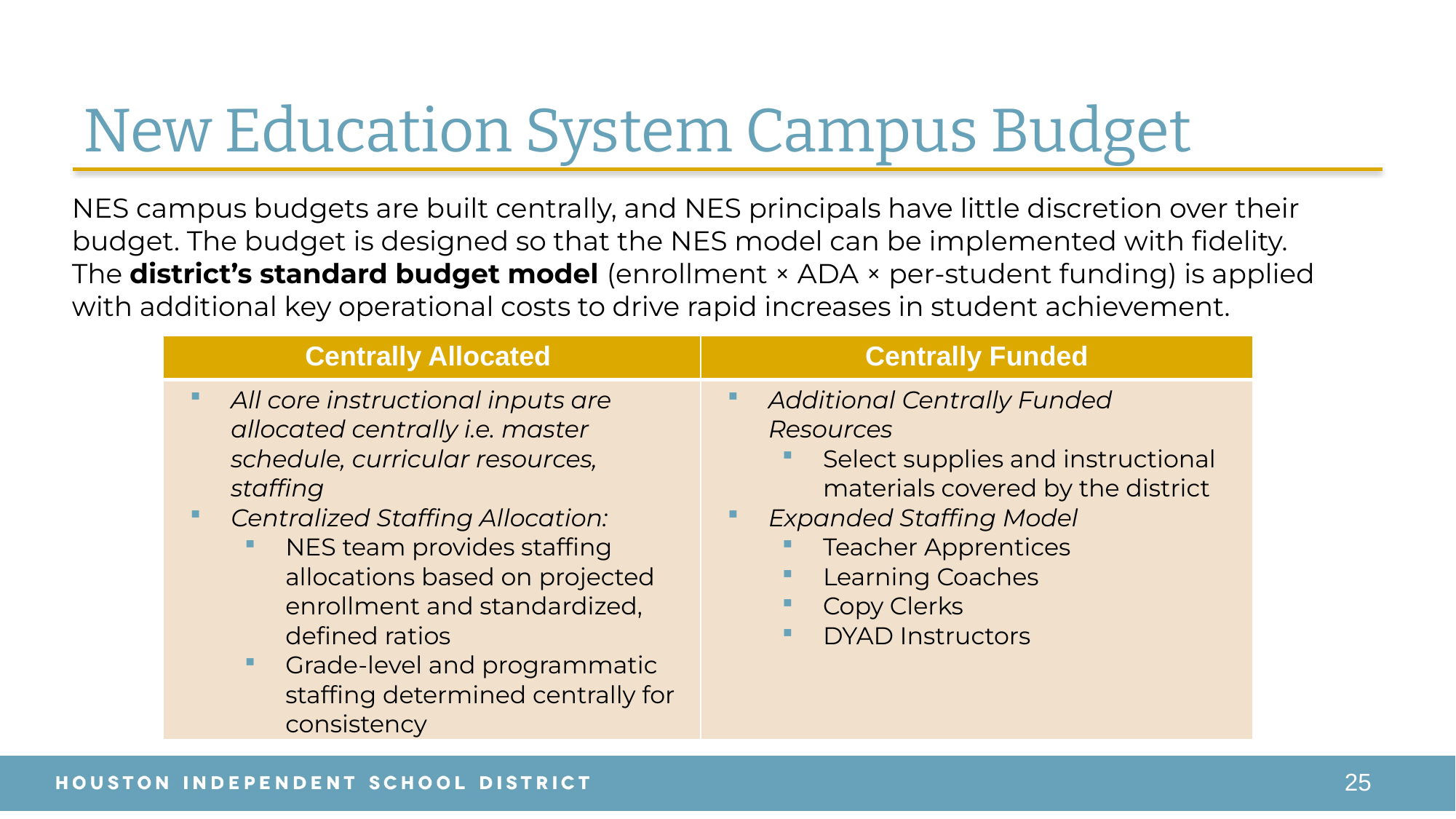

# New Education System Campus Budget
NES campus budgets are built centrally, and NES principals have little discretion over their budget. The budget is designed so that the NES model can be implemented with fidelity. The district’s standard budget model (enrollment × ADA × per-student funding) is applied with additional key operational costs to drive rapid increases in student achievement.
| Centrally Allocated | Centrally Funded |
| --- | --- |
| All core instructional inputs are allocated centrally i.e. master schedule, curricular resources, staffing Centralized Staffing Allocation: NES team provides staffing allocations based on projected enrollment and standardized, defined ratios Grade-level and programmatic staffing determined centrally for consistency | Additional Centrally Funded Resources Select supplies and instructional materials covered by the district Expanded Staffing Model Teacher Apprentices Learning Coaches Copy Clerks DYAD Instructors |
25